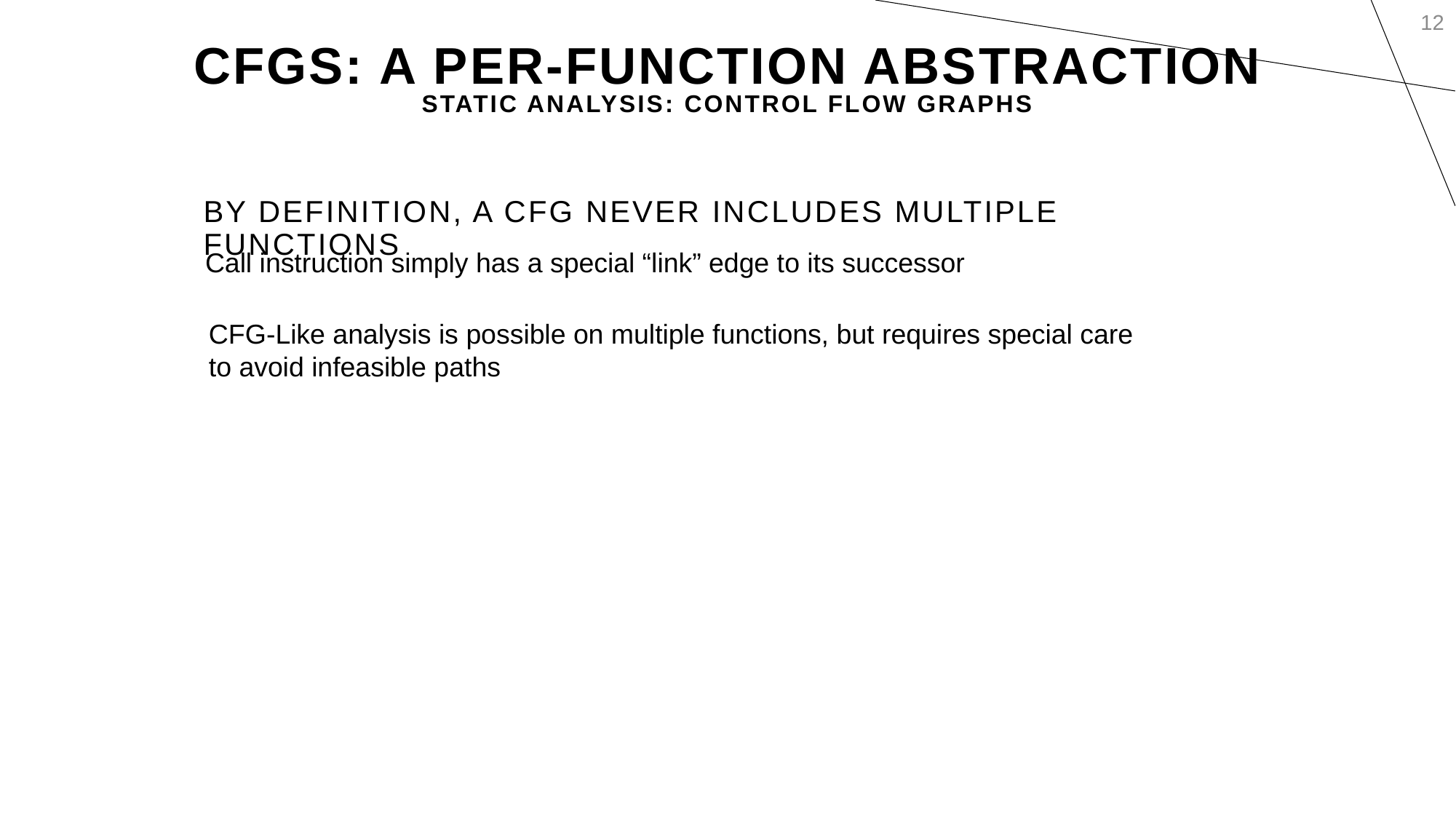

12
# CFGs: A Per-Function Abstraction
Static Analysis: Control Flow Graphs
By Definition, a CFG never includes multiple Functions
Call instruction simply has a special “link” edge to its successor
CFG-Like analysis is possible on multiple functions, but requires special care to avoid infeasible paths